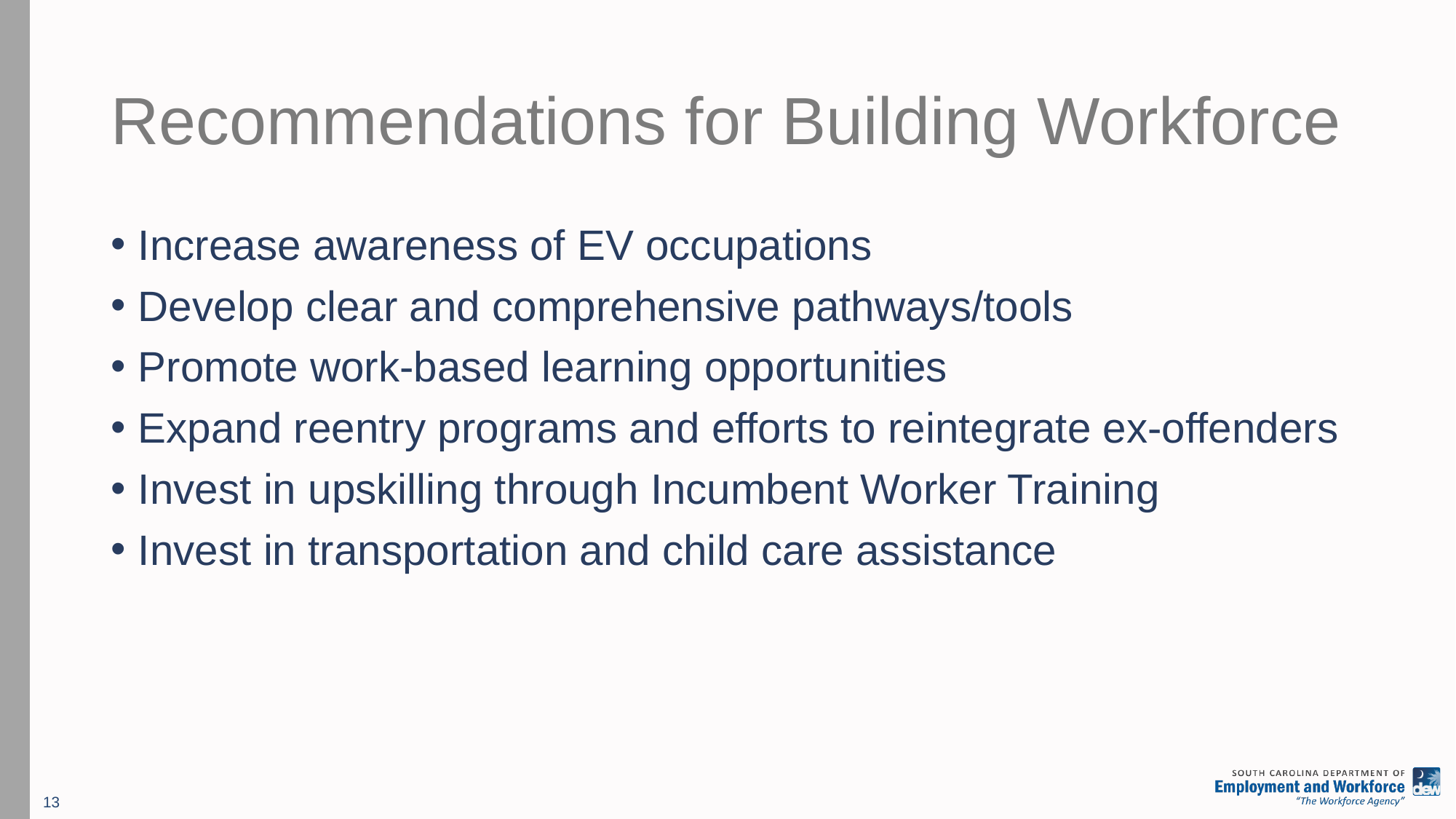

# Recommendations for Building Workforce
Increase awareness of EV occupations
Develop clear and comprehensive pathways/tools
Promote work-based learning opportunities
Expand reentry programs and efforts to reintegrate ex-offenders
Invest in upskilling through Incumbent Worker Training
Invest in transportation and child care assistance
13